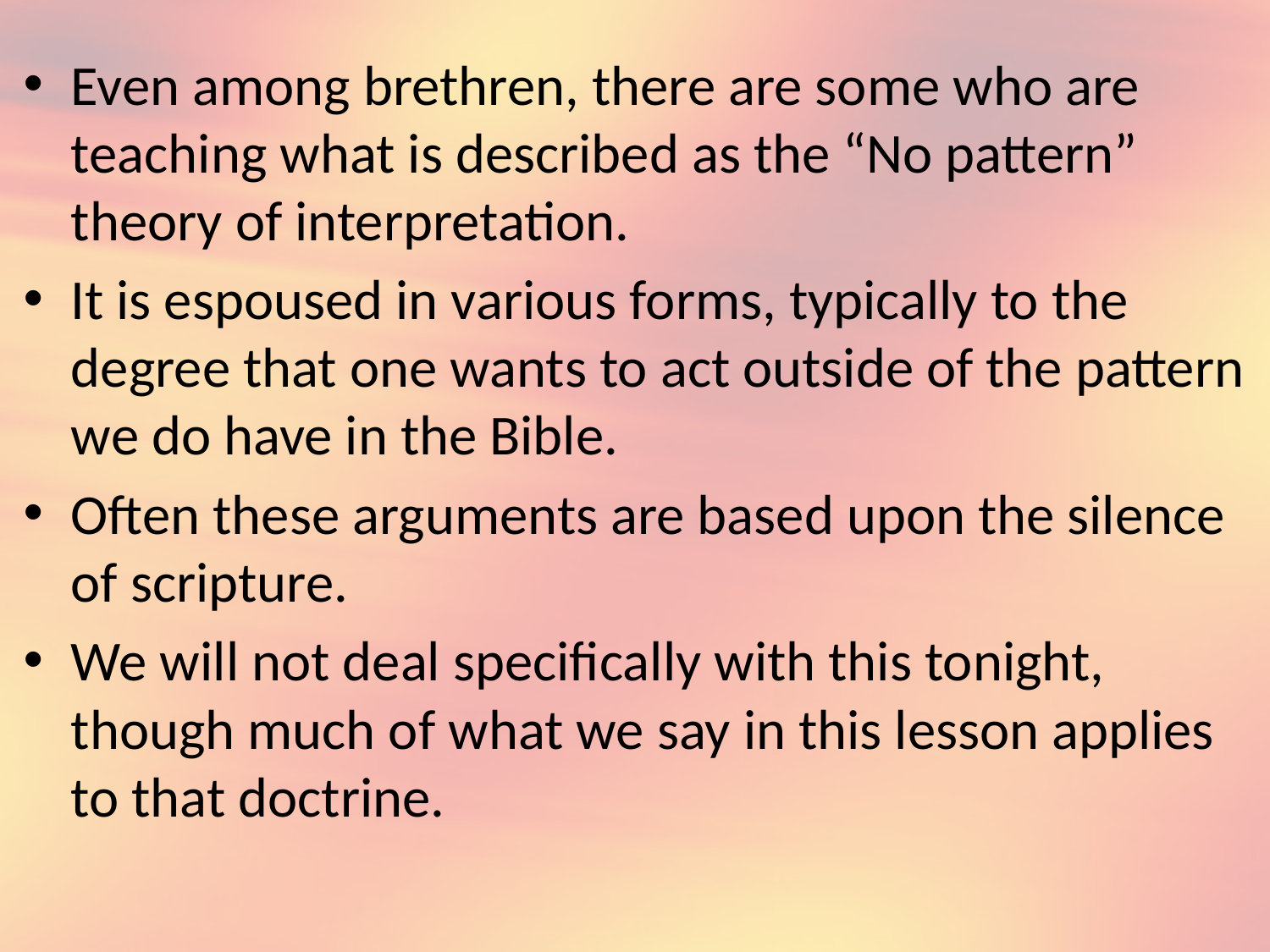

Even among brethren, there are some who are teaching what is described as the “No pattern” theory of interpretation.
It is espoused in various forms, typically to the degree that one wants to act outside of the pattern we do have in the Bible.
Often these arguments are based upon the silence of scripture.
We will not deal specifically with this tonight, though much of what we say in this lesson applies to that doctrine.